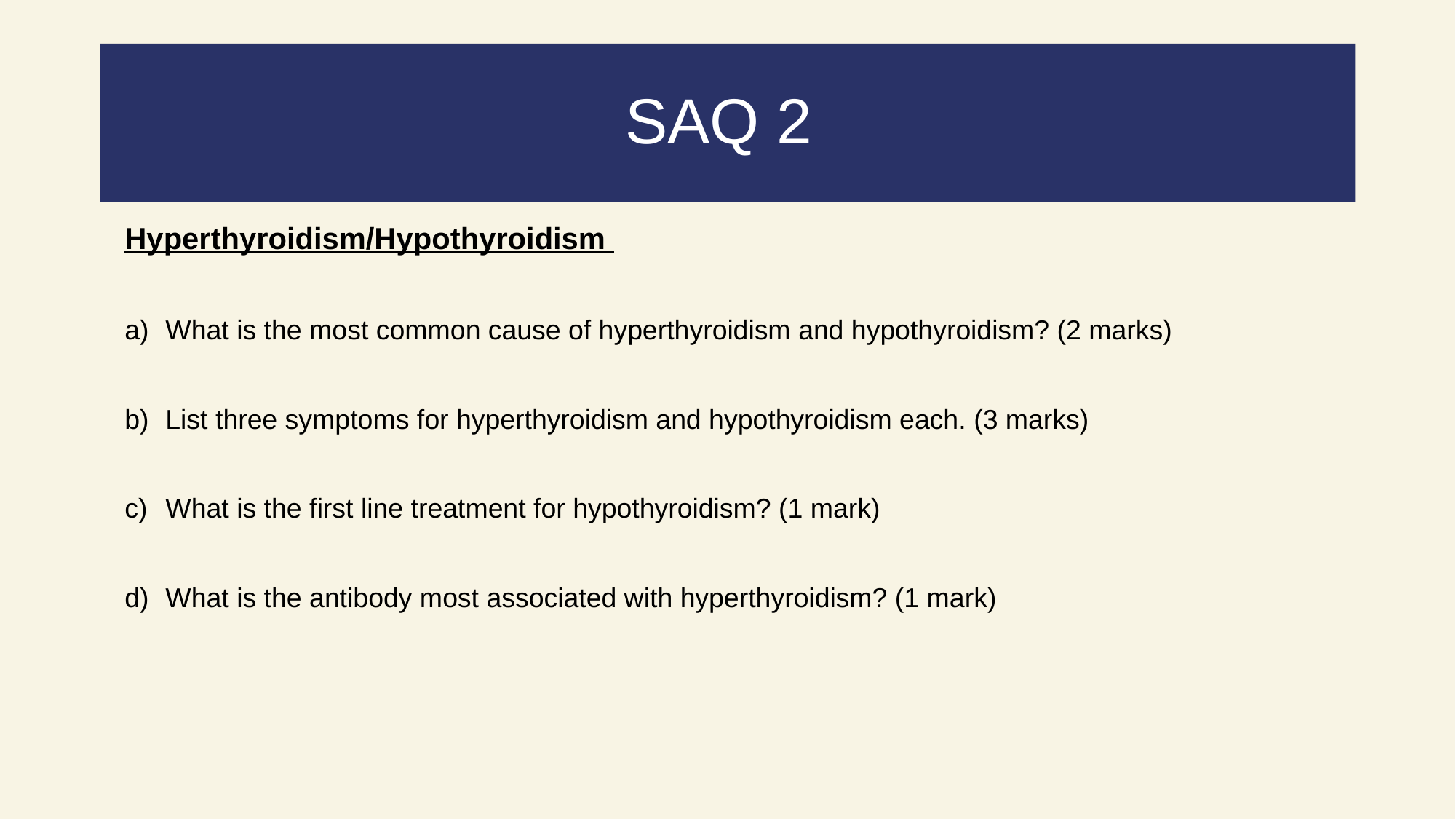

#
SAQ 2
Hyperthyroidism/Hypothyroidism

What is the most common cause of hyperthyroidism and hypothyroidism? (2 marks)

List three symptoms for hyperthyroidism and hypothyroidism each. (3 marks)

What is the first line treatment for hypothyroidism? (1 mark)

What is the antibody most associated with hyperthyroidism? (1 mark)